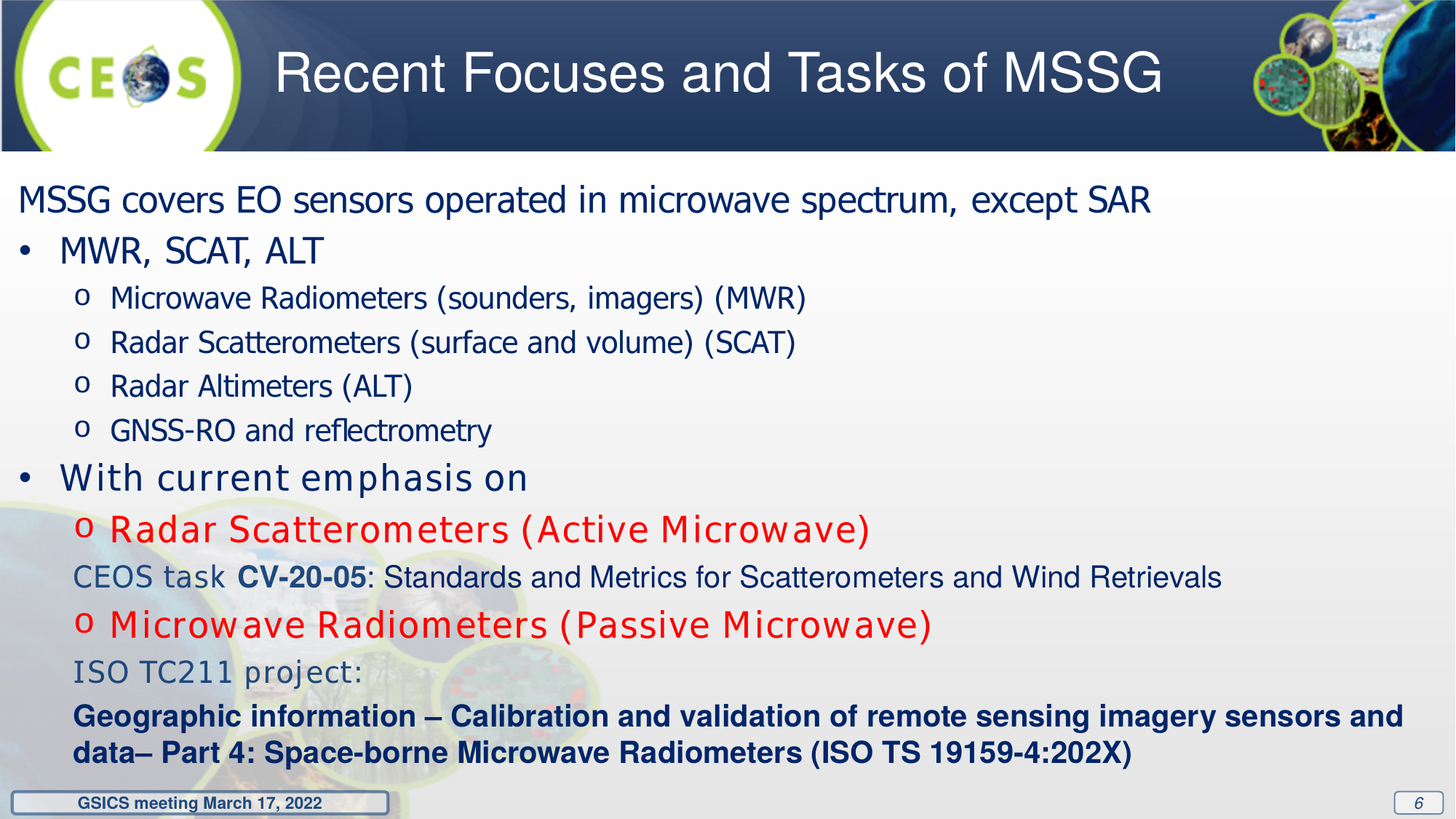

Recent Focuses and Tasks of MSSG

MSSG covers EO sensors operated in microwave spectrum, except SAR
MWR, SCAT, ALT
Microwave Radiometers (sounders, imagers) (MWR)
Radar Scatterometers (surface and volume) (SCAT)
Radar Altimeters (ALT)
GNSS-RO and reflectrometry
With current emphasis on
Radar Scatterometers (Active Microwave)
CEOS task CV-20-05: Standards and Metrics for Scatterometers and Wind Retrievals
Microwave Radiometers (Passive Microwave)
ISO TC211 project:
Geographic information – Calibration and validation of remote sensing imagery sensors and data– Part 4: Space-borne Microwave Radiometers (ISO TS 19159-4:202X)
6